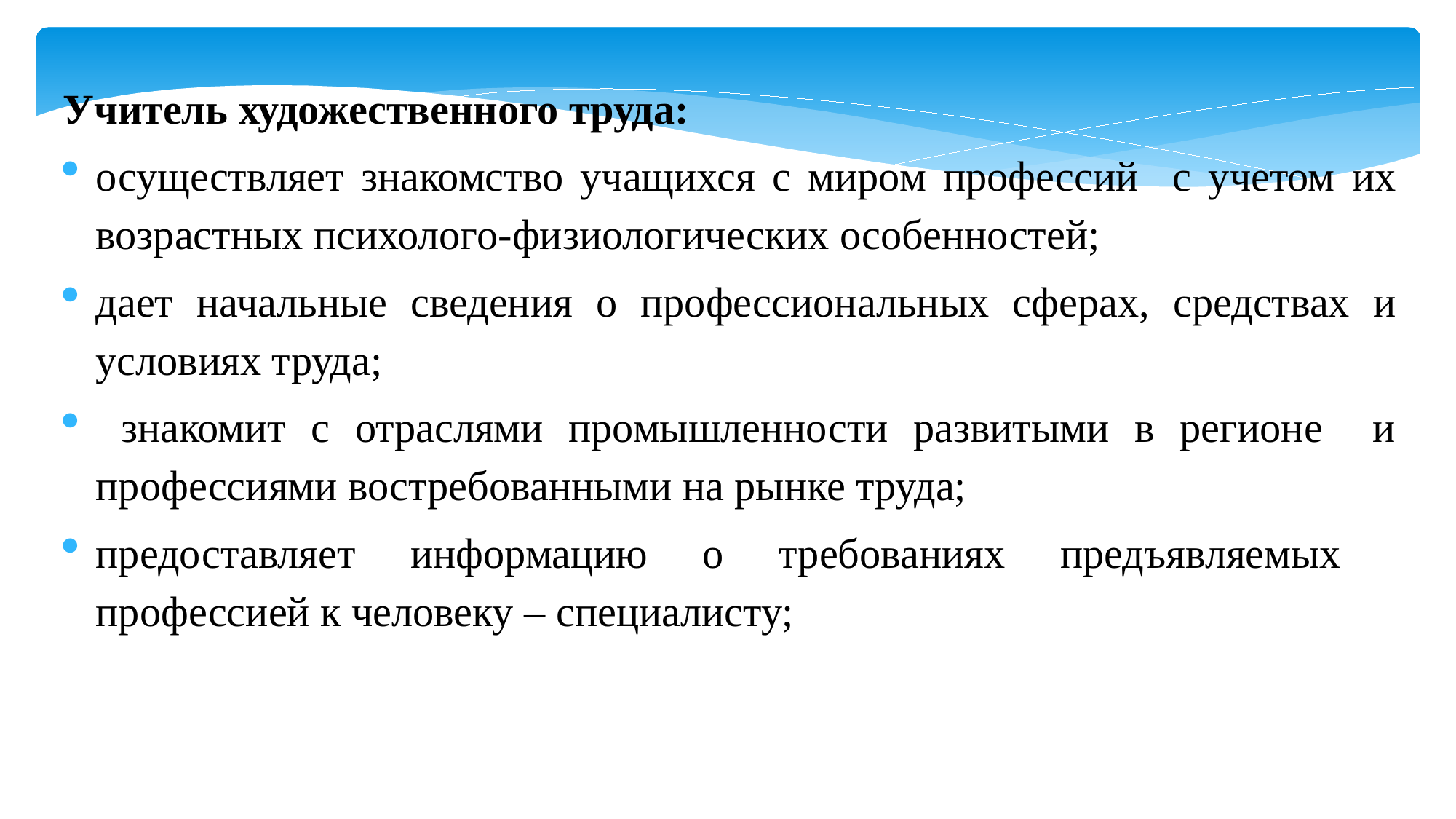

Учитель художественного труда:
осуществляет знакомство учащихся с миром профессий  с учетом их возрастных психолого-физиологических особенностей;
дает начальные сведения о профессиональных сферах, средствах и условиях труда;
 знакомит с отраслями промышленности развитыми в регионе  и профессиями востребованными на рынке труда;
предоставляет информацию о требованиях предъявляемых  профессией к человеку – специалисту;